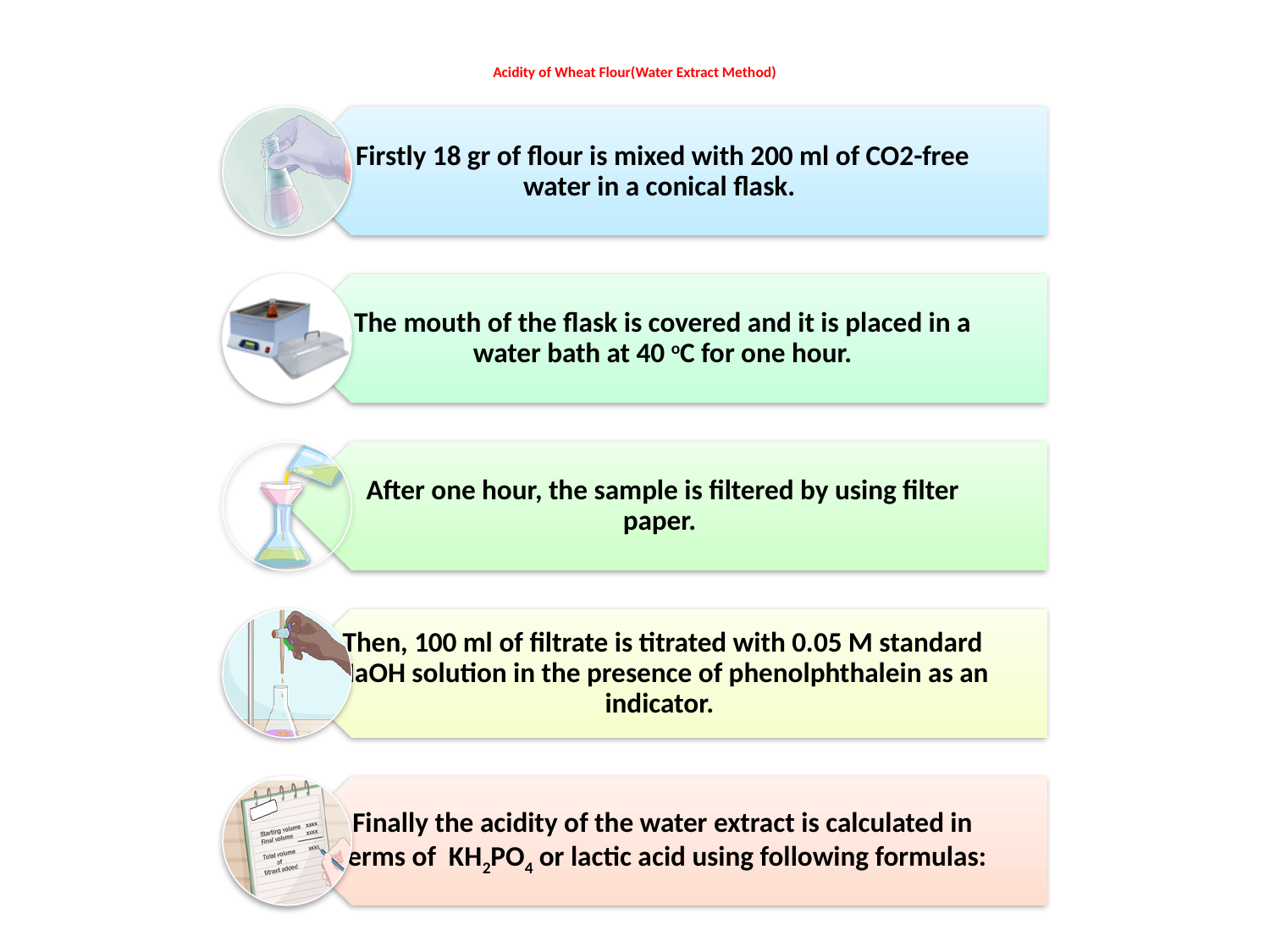

# Acidity of Wheat Flour(Water Extract Method)
Firstly 18 gr of flour is mixed with 200 ml of CO2-free water in a conical flask.
The mouth of the flask is covered and it is placed in a water bath at 40 oC for one hour.
After one hour, the sample is filtered by using filter paper.
Then, 100 ml of filtrate is titrated with 0.05 M standard NaOH solution in the presence of phenolphthalein as an indicator.
Finally the acidity of the water extract is calculated in terms of  KH2PO4 or lactic acid using following formulas: